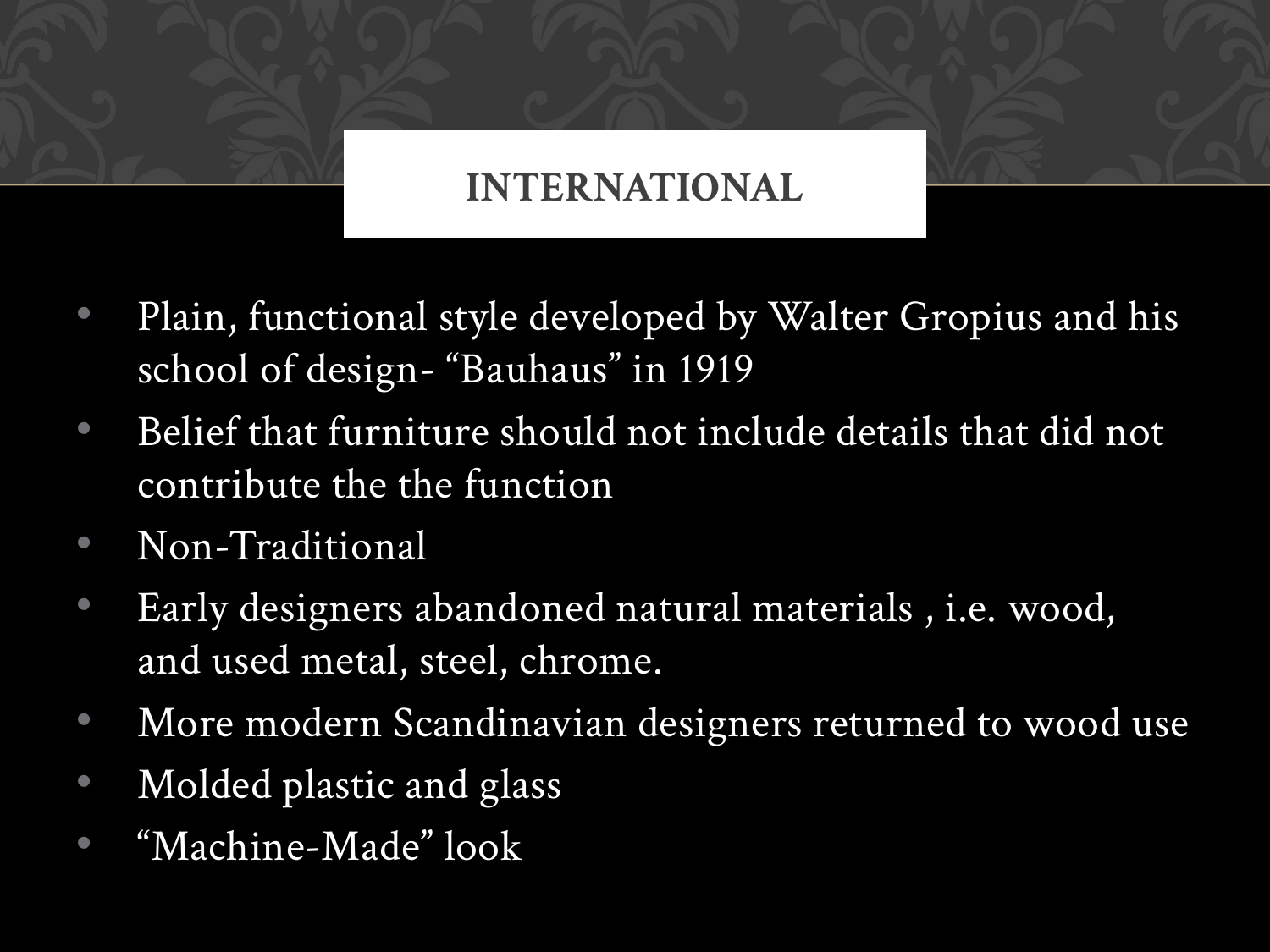

# International
Plain, functional style developed by Walter Gropius and his school of design- “Bauhaus” in 1919
Belief that furniture should not include details that did not contribute the the function
Non-Traditional
Early designers abandoned natural materials , i.e. wood, and used metal, steel, chrome.
More modern Scandinavian designers returned to wood use
Molded plastic and glass
“Machine-Made” look